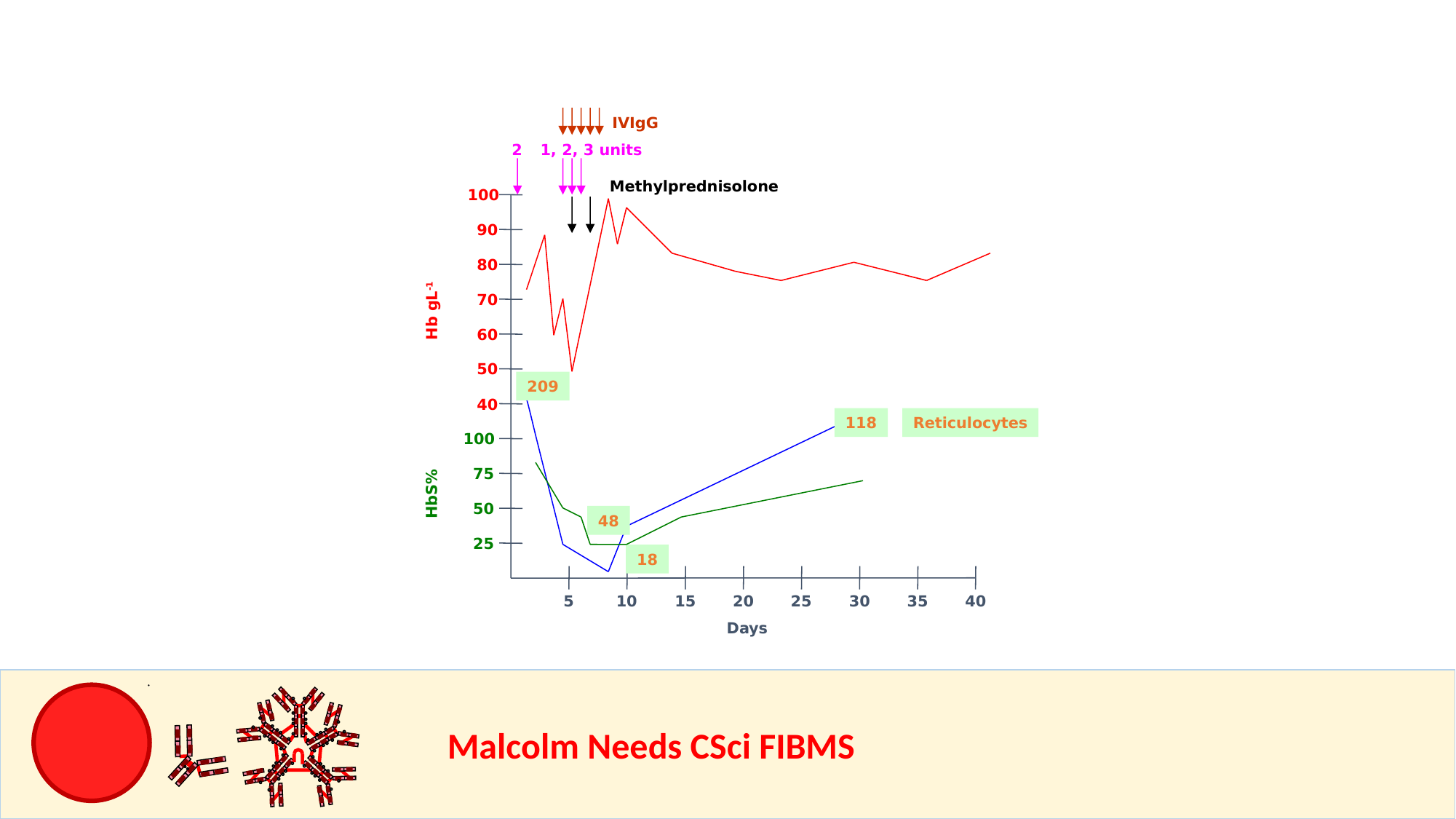

IVIgG
1, 2, 3 units
2

Methylprednisolone
100

90
80
70
Hb gL-1
60
50
40
100
75
HbS%
50
25
5
10
15
20
25
30
35
40
Days

209

118
Reticulocytes

48

18
				Malcolm Needs CSci FIBMS